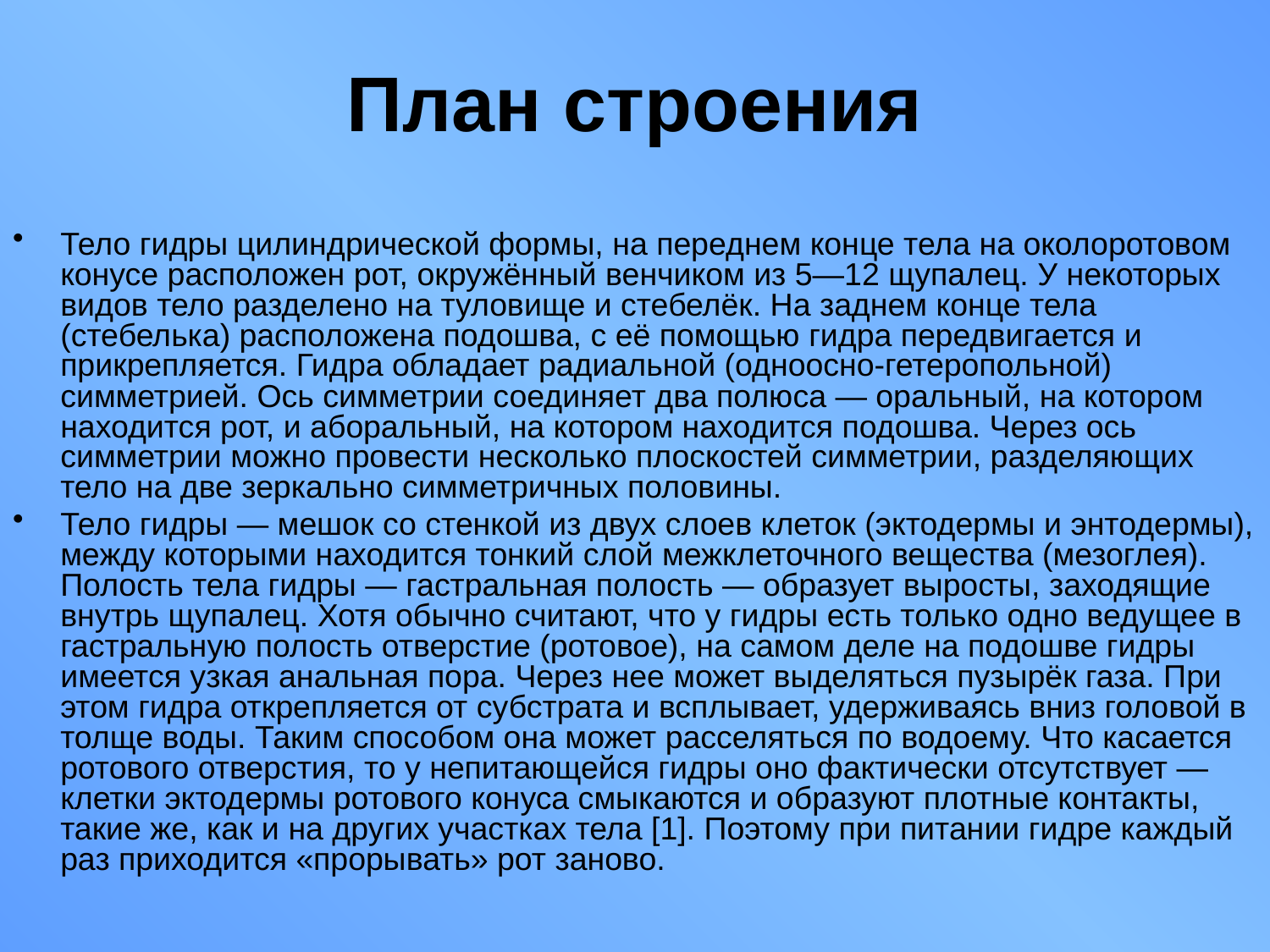

# План строения

Тело гидры цилиндрической формы, на переднем конце тела на околоротовом конусе расположен рот, окружённый венчиком из 5—12 щупалец. У некоторых видов тело разделено на туловище и стебелёк. На заднем конце тела (стебелька) расположена подошва, с её помощью гидра передвигается и прикрепляется. Гидра обладает радиальной (одноосно-гетеропольной) симметрией. Ось симметрии соединяет два полюса — оральный, на котором находится рот, и аборальный, на котором находится подошва. Через ось симметрии можно провести несколько плоскостей симметрии, разделяющих тело на две зеркально симметричных половины.
Тело гидры — мешок со стенкой из двух слоев клеток (эктодермы и энтодермы), между которыми находится тонкий слой межклеточного вещества (мезоглея). Полость тела гидры — гастральная полость — образует выросты, заходящие внутрь щупалец. Хотя обычно считают, что у гидры есть только одно ведущее в гастральную полость отверстие (ротовое), на самом деле на подошве гидры имеется узкая анальная пора. Через нее может выделяться пузырёк газа. При этом гидра открепляется от субстрата и всплывает, удерживаясь вниз головой в толще воды. Таким способом она может расселяться по водоему. Что касается ротового отверстия, то у непитающейся гидры оно фактически отсутствует — клетки эктодермы ротового конуса смыкаются и образуют плотные контакты, такие же, как и на других участках тела [1]. Поэтому при питании гидре каждый раз приходится «прорывать» рот заново.